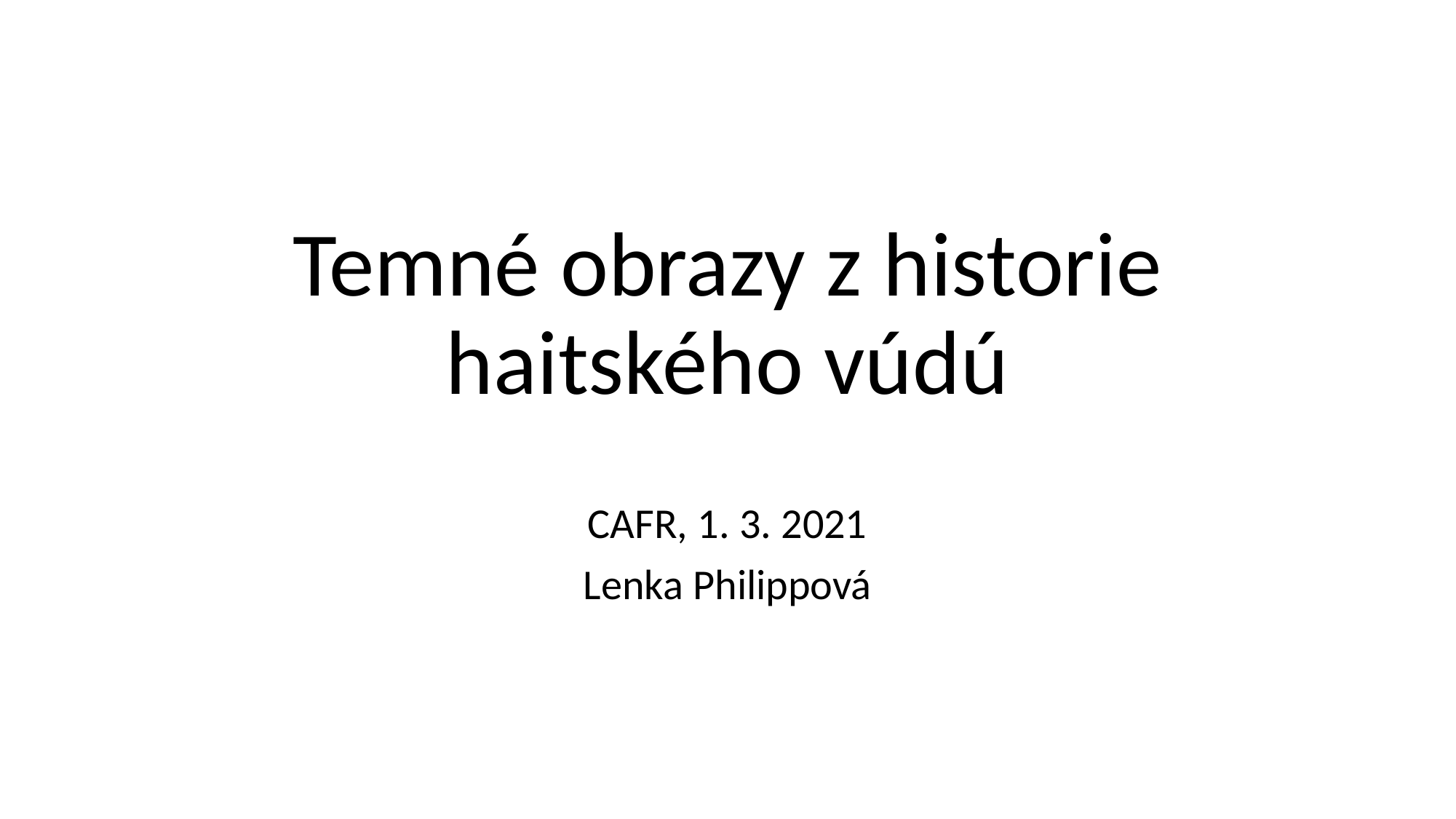

# Temné obrazy z historie haitského vúdú

CAFR, 1. 3. 2021
Lenka Philippová